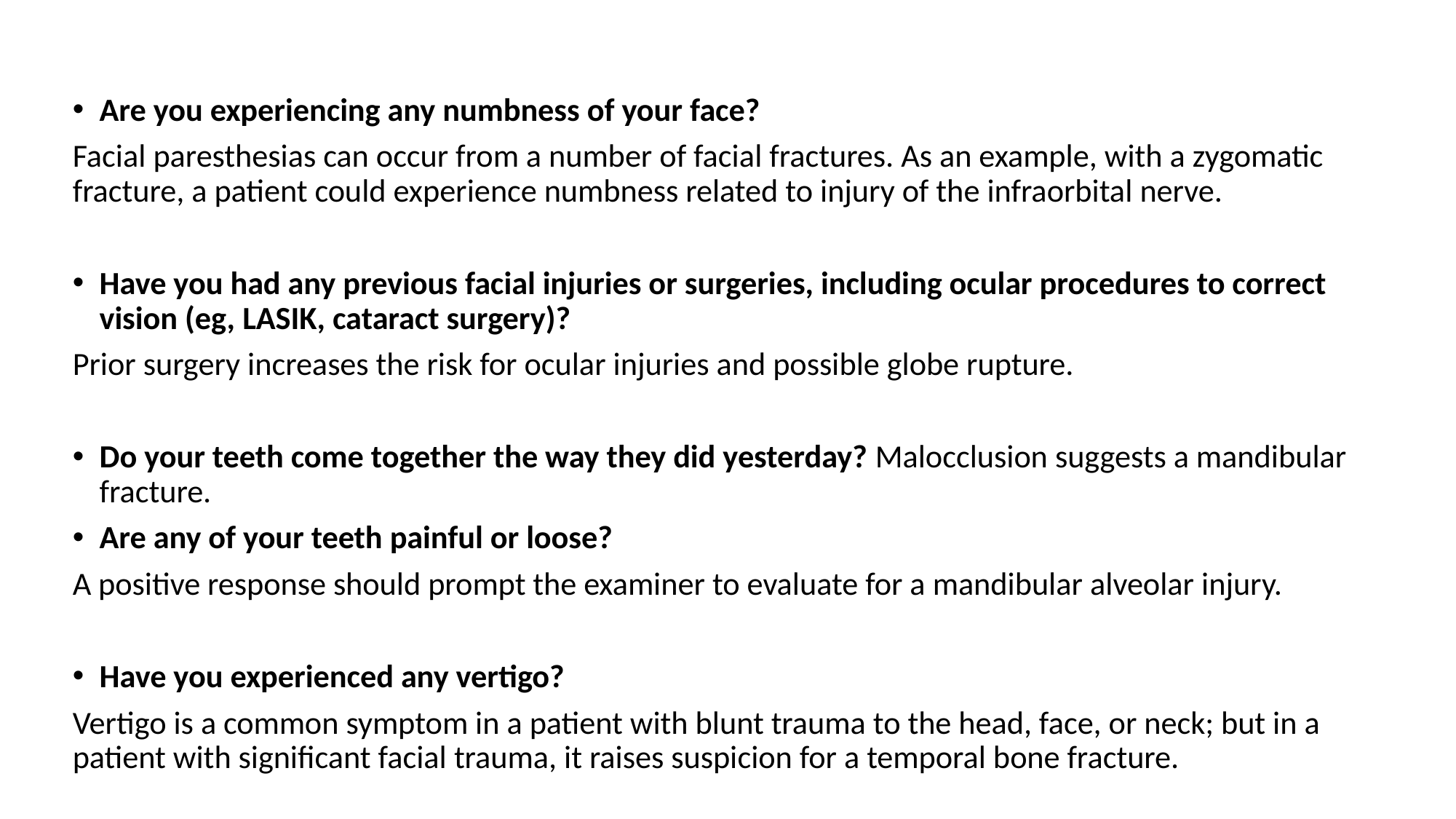

Are you experiencing any numbness of your face?
Facial paresthesias can occur from a number of facial fractures. As an example, with a zygomatic fracture, a patient could experience numbness related to injury of the infraorbital nerve.

Have you had any previous facial injuries or surgeries, including ocular procedures to correct vision (eg, LASIK, cataract surgery)?
Prior surgery increases the risk for ocular injuries and possible globe rupture.

Do your teeth come together the way they did yesterday? Malocclusion suggests a mandibular fracture.
Are any of your teeth painful or loose?
A positive response should prompt the examiner to evaluate for a mandibular alveolar injury.

Have you experienced any vertigo?
Vertigo is a common symptom in a patient with blunt trauma to the head, face, or neck; but in a patient with significant facial trauma, it raises suspicion for a temporal bone fracture.